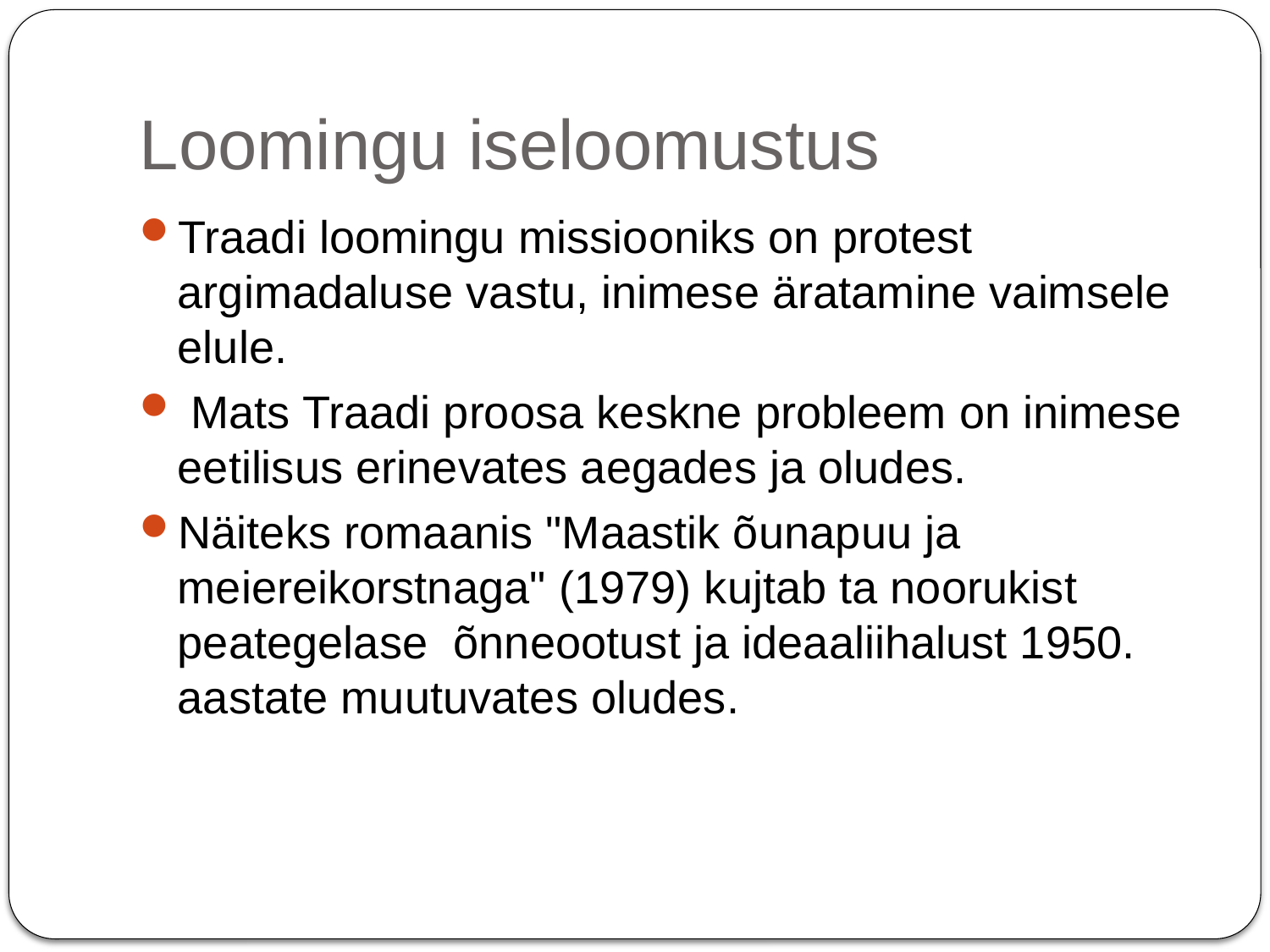

# Loomingu iseloomustus
Traadi loomingu missiooniks on protest argimadaluse vastu, inimese äratamine vaimsele elule.
 Mats Traadi proosa keskne probleem on inimese eetilisus erinevates aegades ja oludes.
Näiteks romaanis "Maastik õunapuu ja meiereikorstnaga" (1979) kujtab ta noorukist peategelase  õnneootust ja ideaaliihalust 1950. aastate muutuvates oludes.